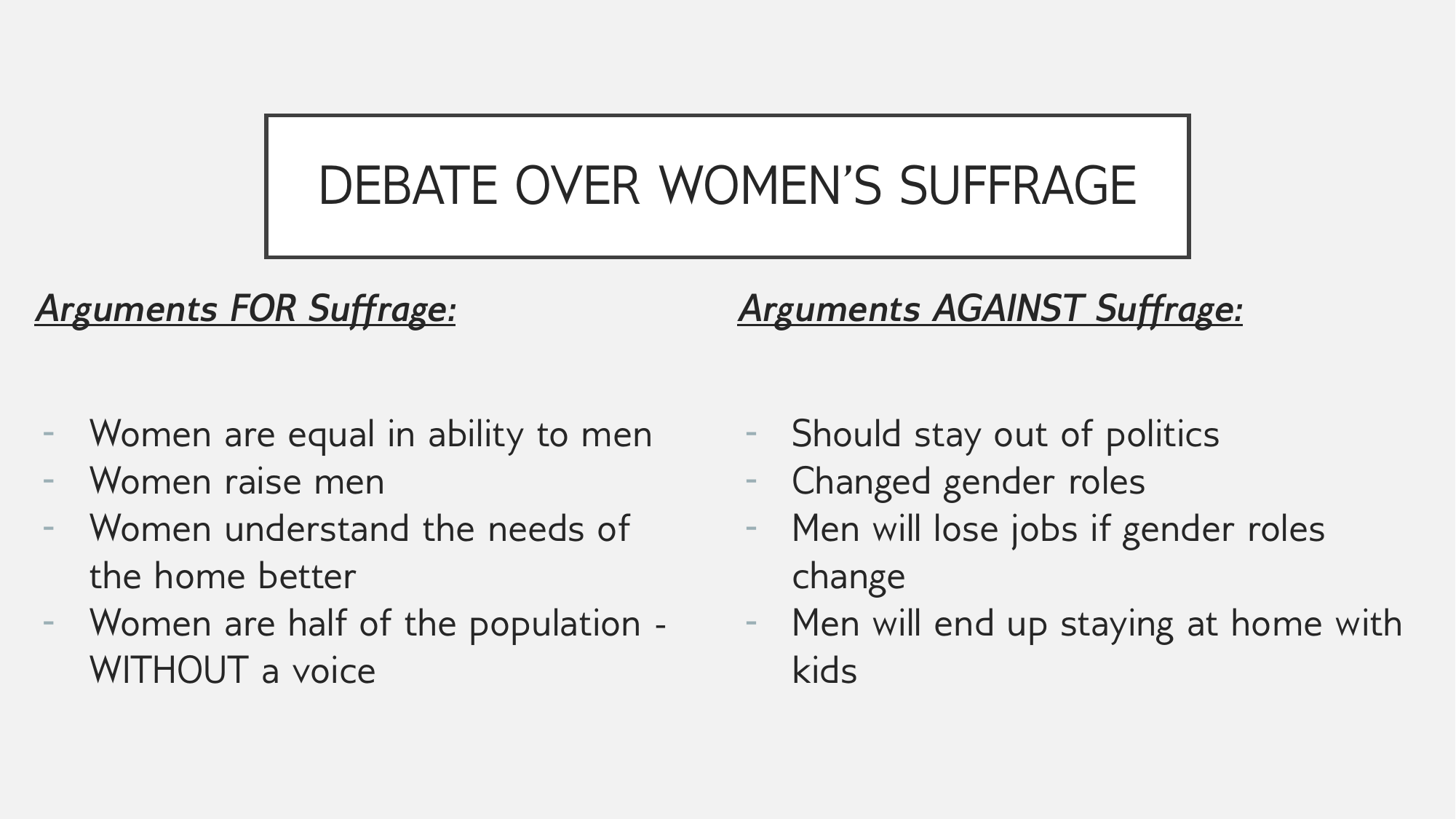

# DEBATE OVER WOMEN’S SUFFRAGE
Arguments FOR Suffrage:

Women are equal in ability to men
Women raise men
Women understand the needs of the home better
Women are half of the population - WITHOUT a voice
Arguments AGAINST Suffrage:

Should stay out of politics
Changed gender roles
Men will lose jobs if gender roles change
Men will end up staying at home with kids